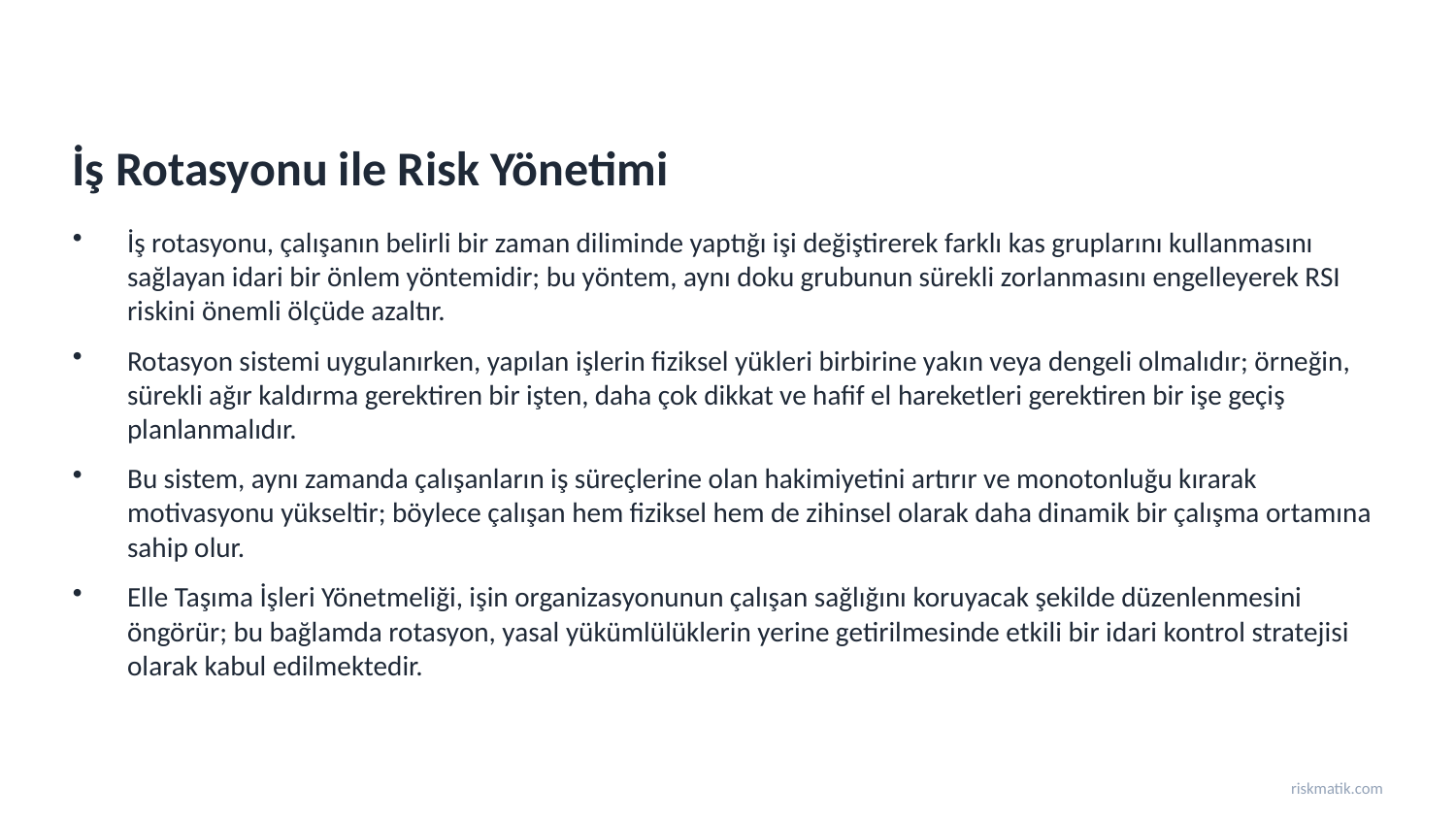

İş Rotasyonu ile Risk Yönetimi
İş rotasyonu, çalışanın belirli bir zaman diliminde yaptığı işi değiştirerek farklı kas gruplarını kullanmasını sağlayan idari bir önlem yöntemidir; bu yöntem, aynı doku grubunun sürekli zorlanmasını engelleyerek RSI riskini önemli ölçüde azaltır.
Rotasyon sistemi uygulanırken, yapılan işlerin fiziksel yükleri birbirine yakın veya dengeli olmalıdır; örneğin, sürekli ağır kaldırma gerektiren bir işten, daha çok dikkat ve hafif el hareketleri gerektiren bir işe geçiş planlanmalıdır.
Bu sistem, aynı zamanda çalışanların iş süreçlerine olan hakimiyetini artırır ve monotonluğu kırarak motivasyonu yükseltir; böylece çalışan hem fiziksel hem de zihinsel olarak daha dinamik bir çalışma ortamına sahip olur.
Elle Taşıma İşleri Yönetmeliği, işin organizasyonunun çalışan sağlığını koruyacak şekilde düzenlenmesini öngörür; bu bağlamda rotasyon, yasal yükümlülüklerin yerine getirilmesinde etkili bir idari kontrol stratejisi olarak kabul edilmektedir.
riskmatik.com